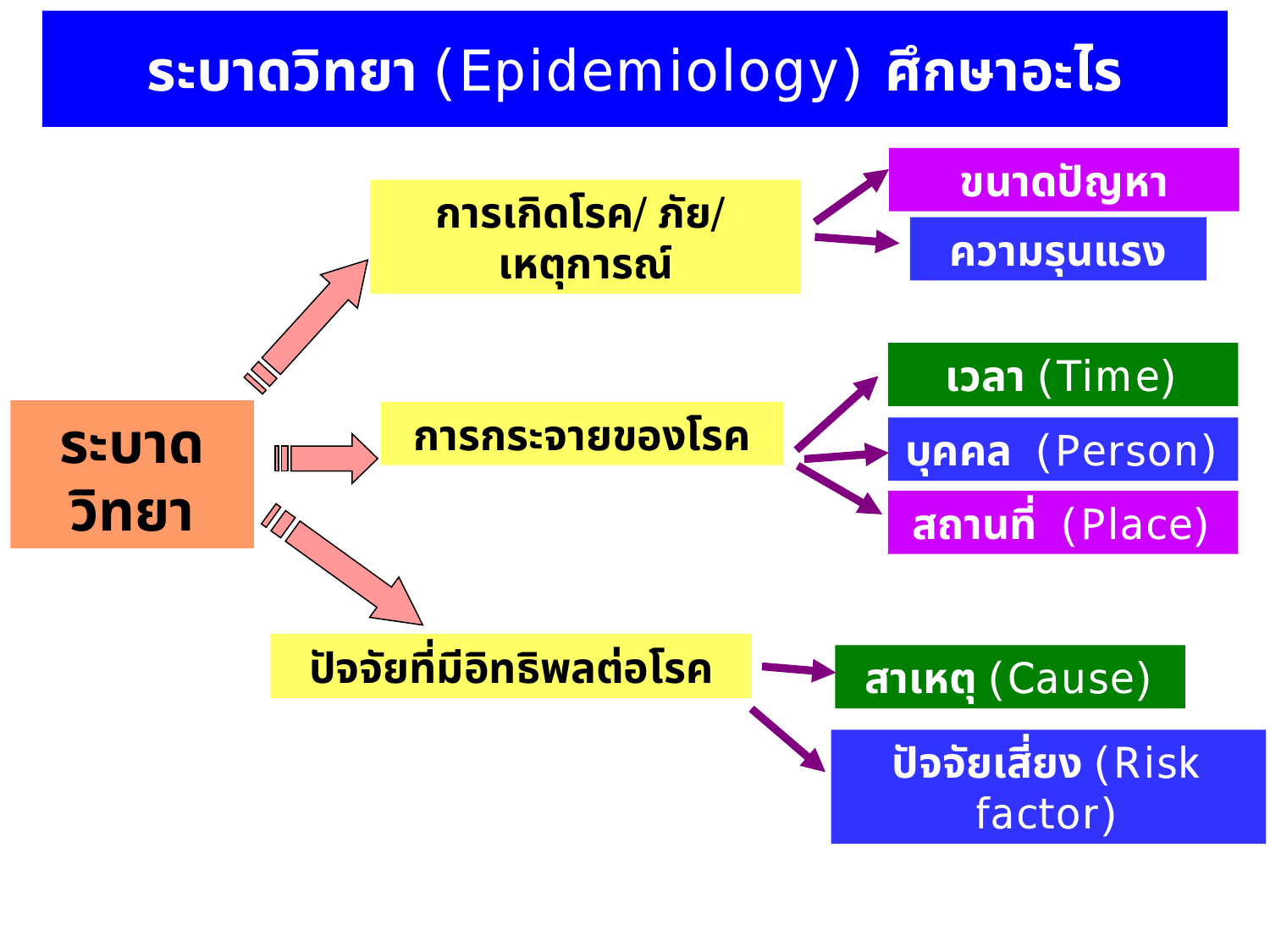

# ระบาดวิทยา (Epidemiology) ศึกษาอะไร
ขนาดปัญหา

การเกิดโรค/ภัย/เหตุการณ์

ความรุนแรง

เวลา (Time)

ระบาดวิทยา
การกระจายของโรค

บุคคล  (Person)

สถานที่  (Place)

ปัจจัยที่มีอิทธิพลต่อโรค
สาเหตุ (Cause)

ปัจจัยเสี่ยง (Risk factor)